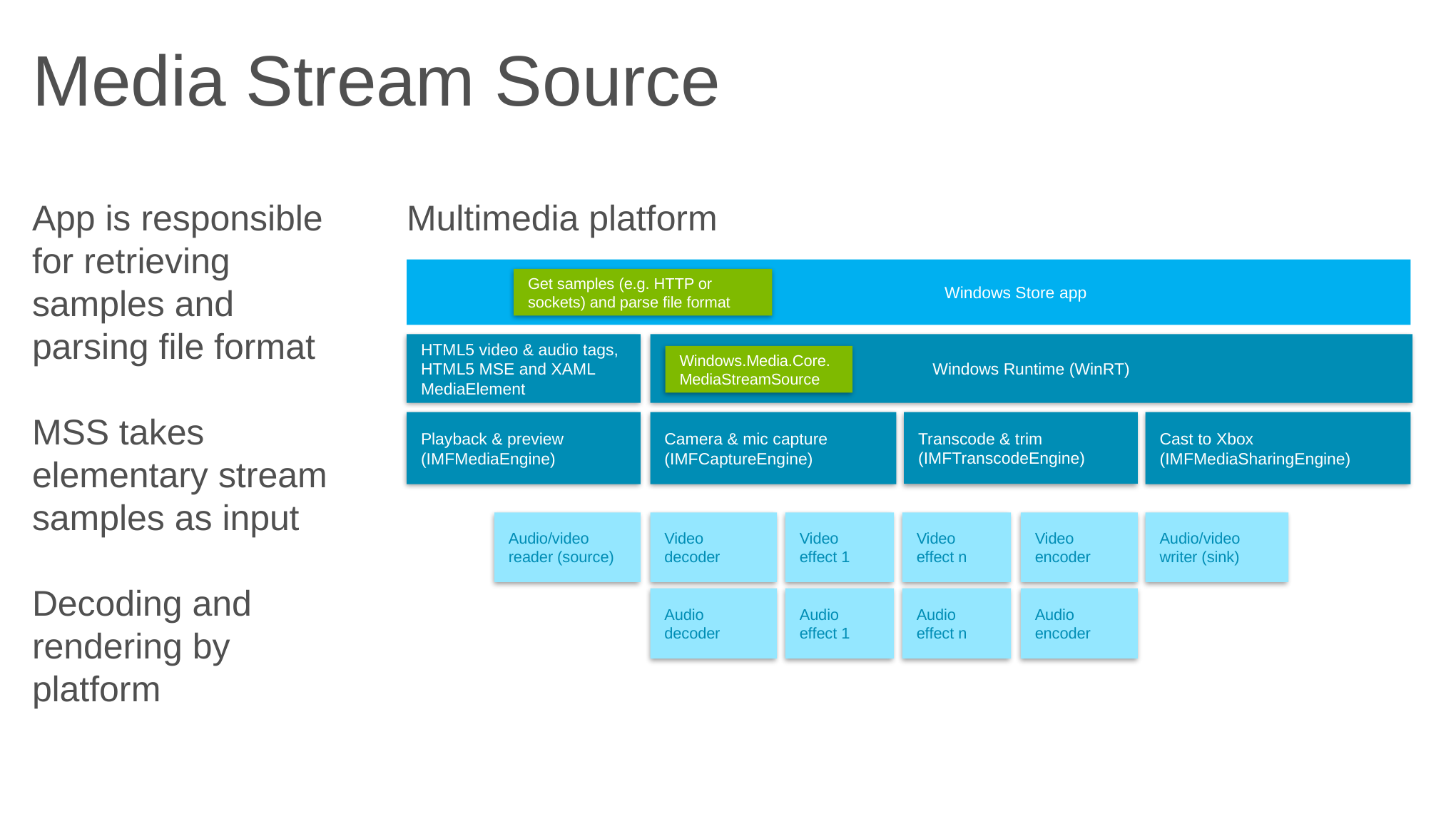

# Media Stream Source
App is responsible for retrieving samples and parsing file format

MSS takes elementary stream samples as input

Decoding and rendering by platform

Multimedia platform
		Windows Store app
HTML5 video & audio tags, HTML5 MSE and XAML MediaElement
Windows Runtime (WinRT)
Playback & preview
(IMFMediaEngine)
Camera & mic capture
(IMFCaptureEngine)
Transcode & trim
(IMFTranscodeEngine)
Cast to Xbox
(IMFMediaSharingEngine)
Media Foundation
Video
decoder
Video
effect 1
Video
effect n
Video
encoder
Audio/video writer (sink)
Audio
decoder
Audio
effect 1
Audio
effect n
Audio
encoder
Get samples (e.g. HTTP or sockets) and parse file format
Windows.Media.Core.MediaStreamSource
Audio/video reader (source)